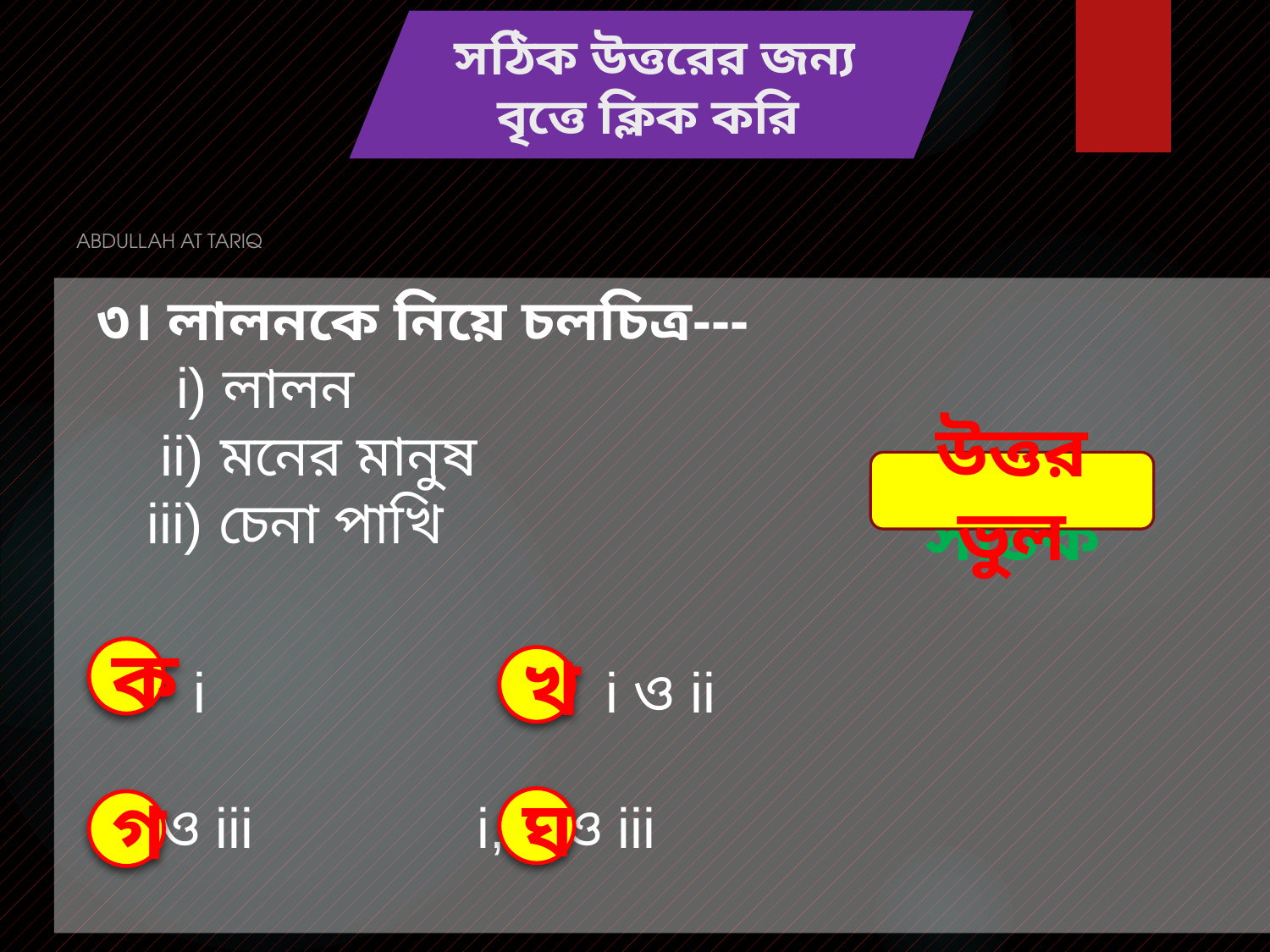

সঠিক উত্তরের জন্য
বৃত্তে ক্লিক করি
ABDULLAH AT TARIQ
  ৩। লালনকে নিয়ে চলচিত্র---
       i) লালন
      ii) মনের মানুষ
	 iii) চেনা পাখি

        	i 			  i ও ii

	i ও iii 	          i, ii ও iii

উত্তর ভুল
উত্তর সঠিক
ক
ঘ
গ
খ